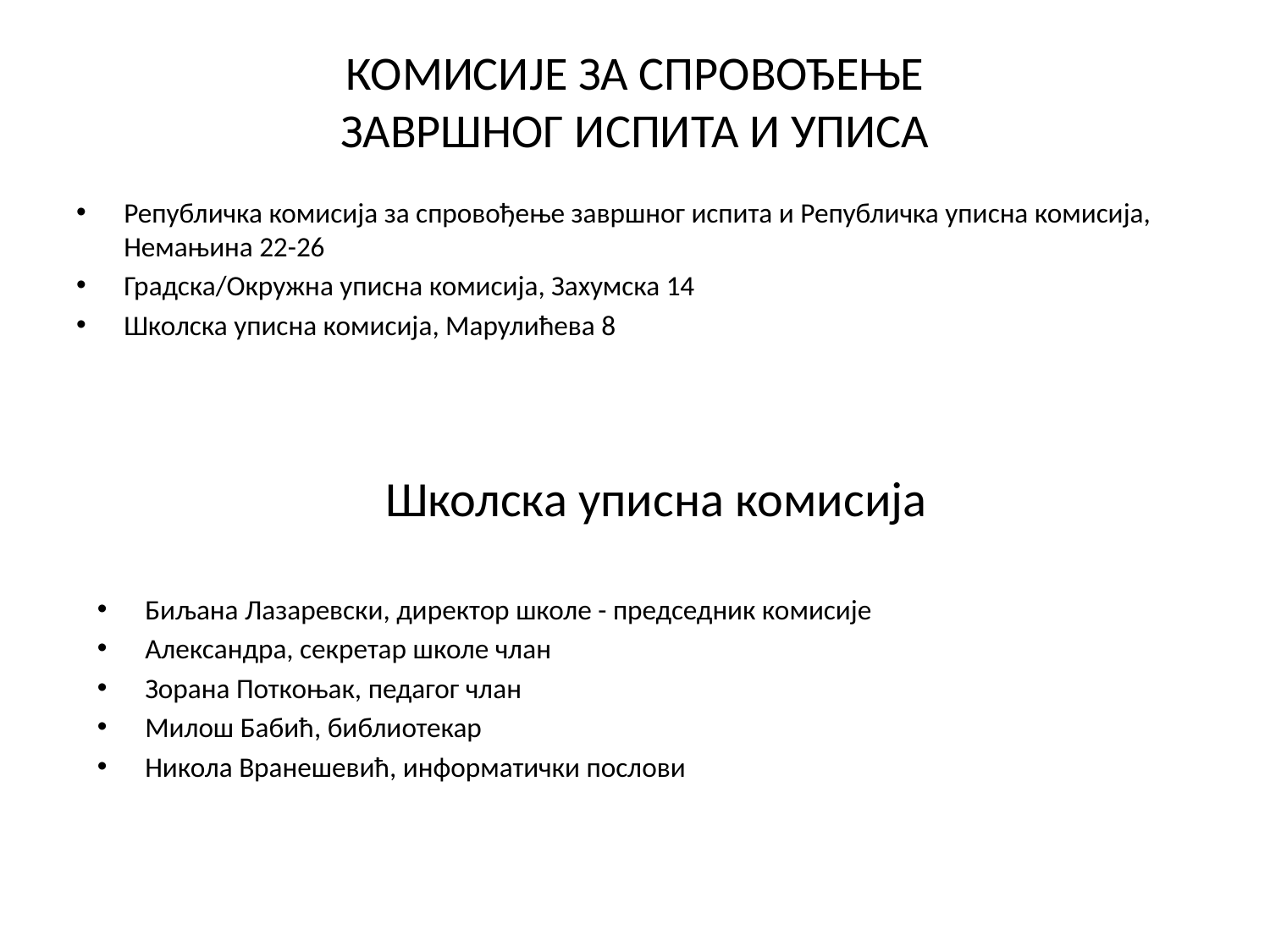

# КОМИСИЈЕ ЗА СПРОВОЂЕЊЕ ЗАВРШНОГ ИСПИТА И УПИСА
Републичка комисија за спровођење завршног испита и Републичка уписна комисија, Немањина 22-26
Градска/Oкружна уписна комисија, Захумска 14
Школска уписна комисија, Марулићева 8
Школска уписна комисија
Биљана Лазаревски, директор школе - председник комисије
Александра, секретар школе члан
Зорана Поткоњак, педагог члан
Милош Бабић, библиотекар
Никола Вранешевић, информатички послови